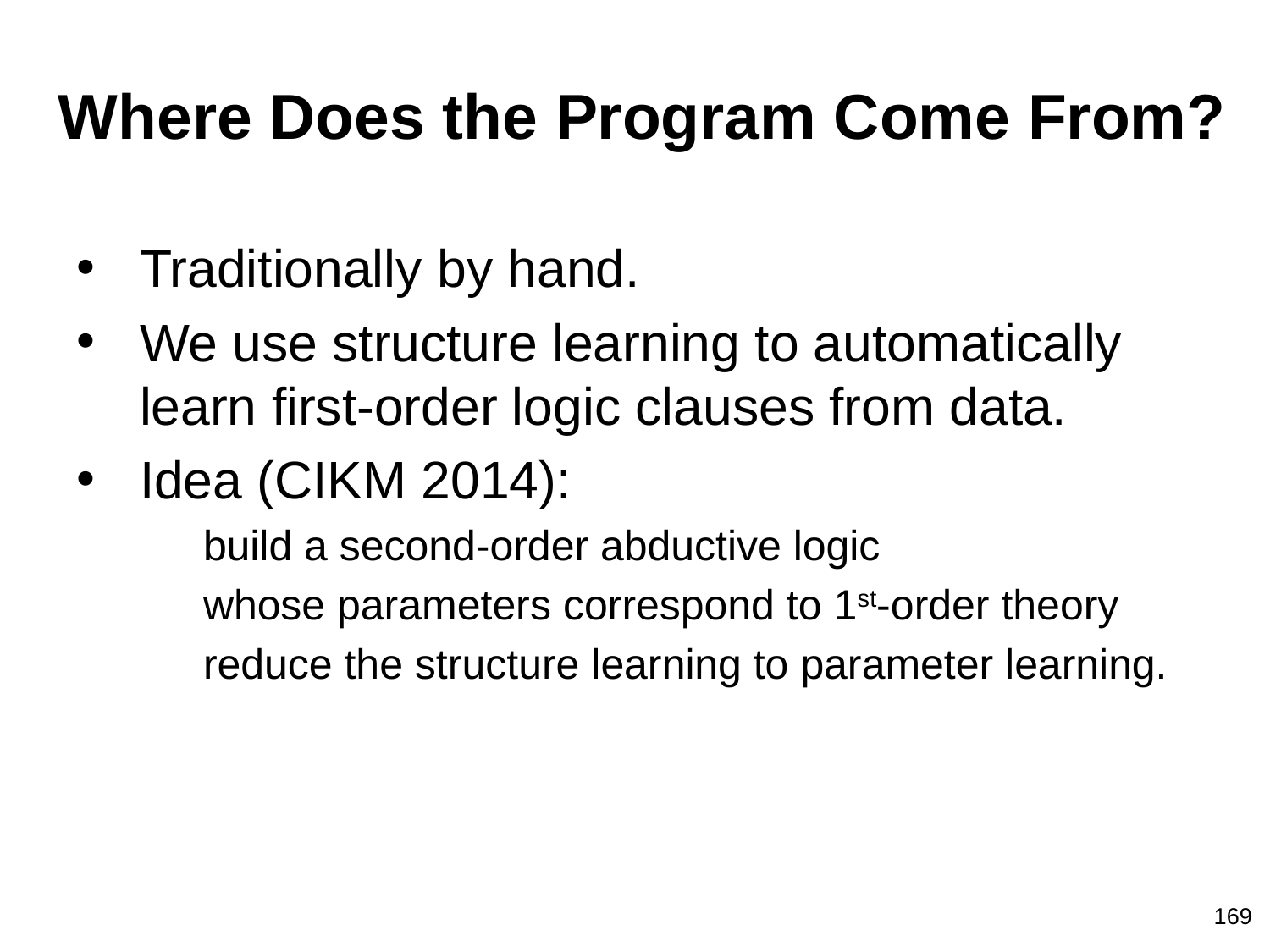

# Where Does the Program Come From?
Traditionally by hand.
We use structure learning to automatically learn first-order logic clauses from data.
Idea (CIKM 2014):
	build a second-order abductive logic
	whose parameters correspond to 1st-order theory
	reduce the structure learning to parameter learning.
169